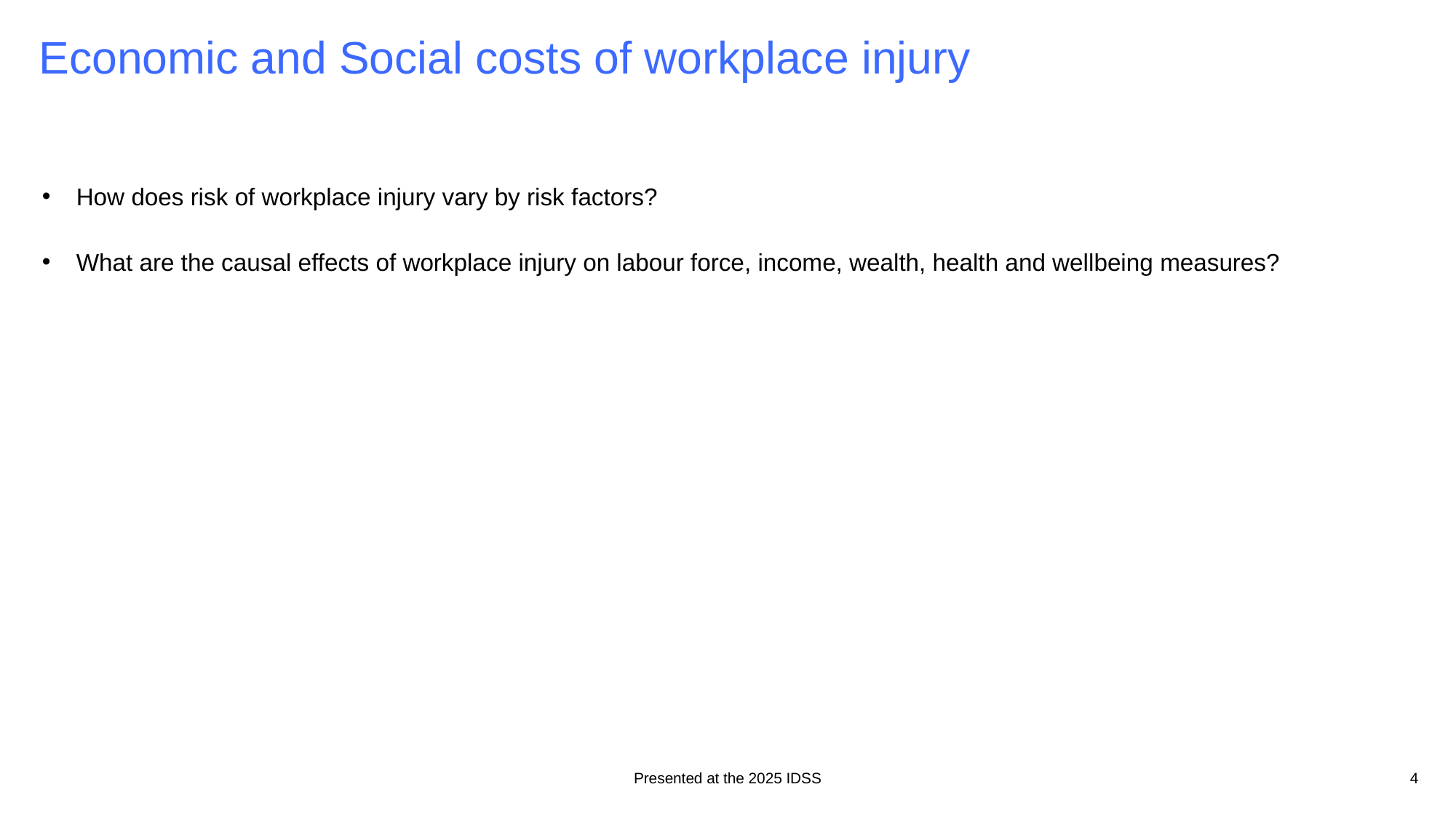

# Economic and Social costs of workplace injury
How does risk of workplace injury vary by risk factors?
What are the causal effects of workplace injury on labour force, income, wealth, health and wellbeing measures?
Presented at the 2025 IDSS
4